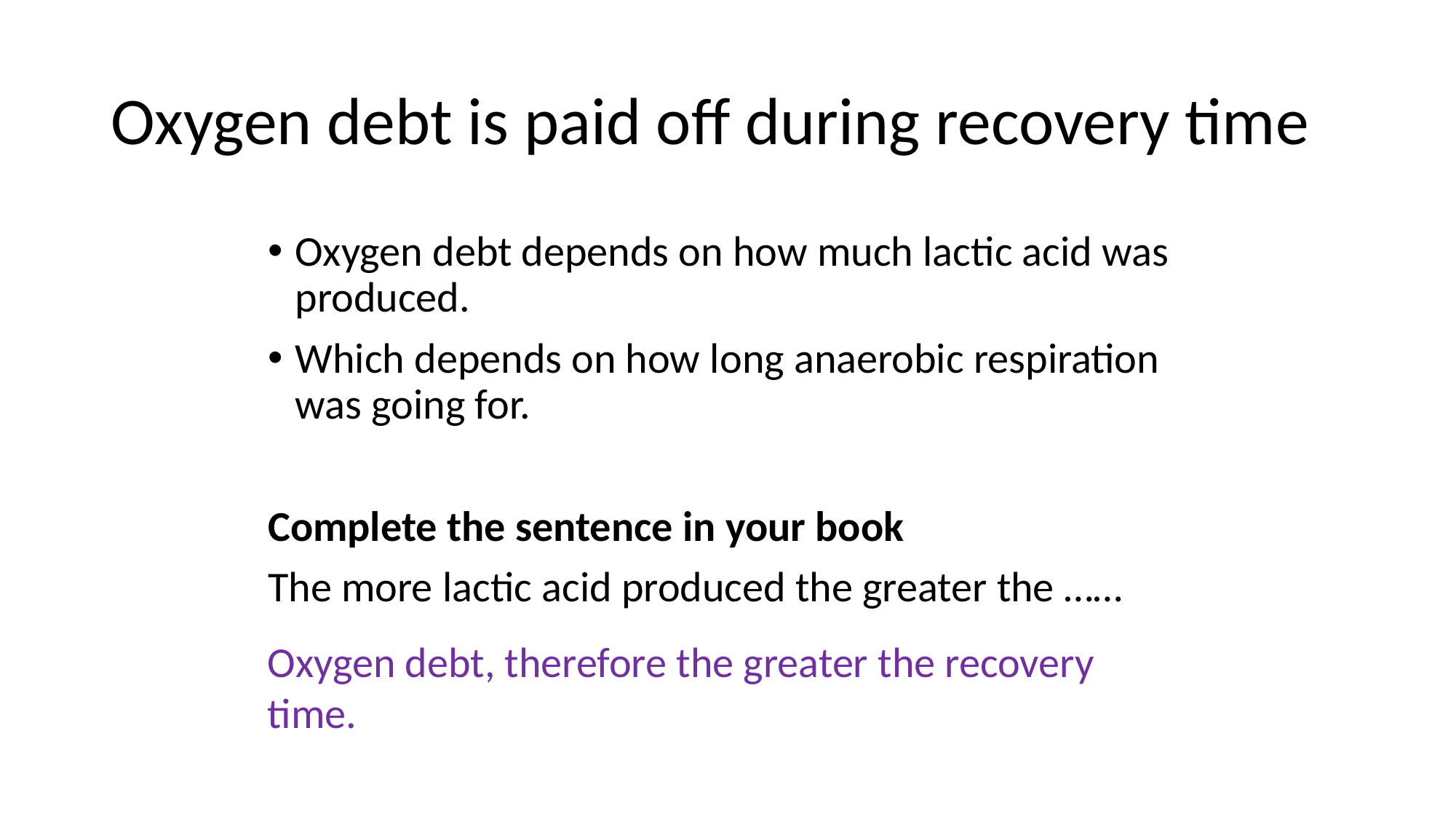

# Oxygen debt is paid off during recovery time
Oxygen debt depends on how much lactic acid was produced.
Which depends on how long anaerobic respiration was going for.

Complete the sentence in your book
The more lactic acid produced the greater the ……
Oxygen debt, therefore the greater the recovery time.